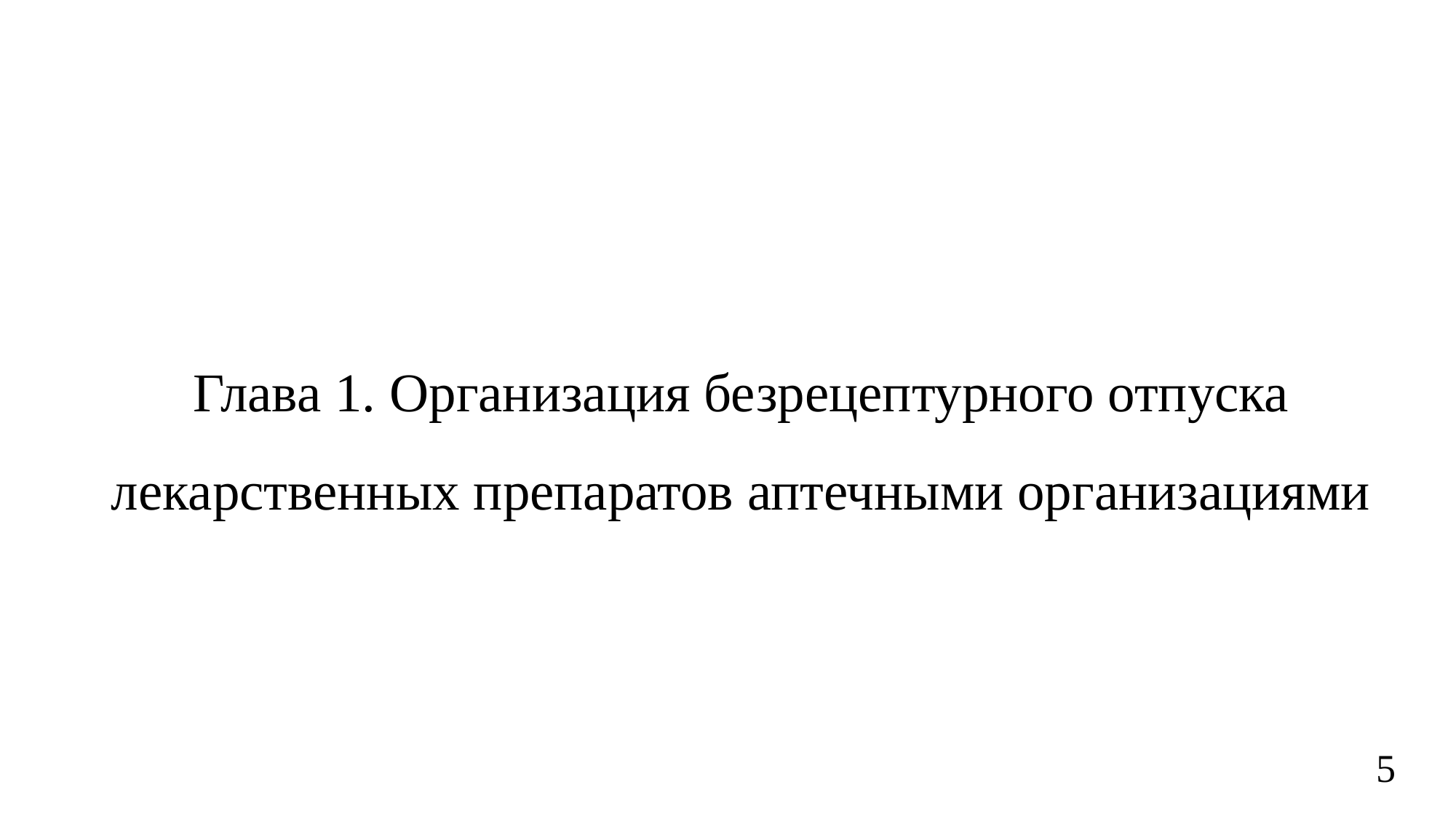

Глава 1. Организация безрецептурного отпуска лекарственных препаратов аптечными организациями
5